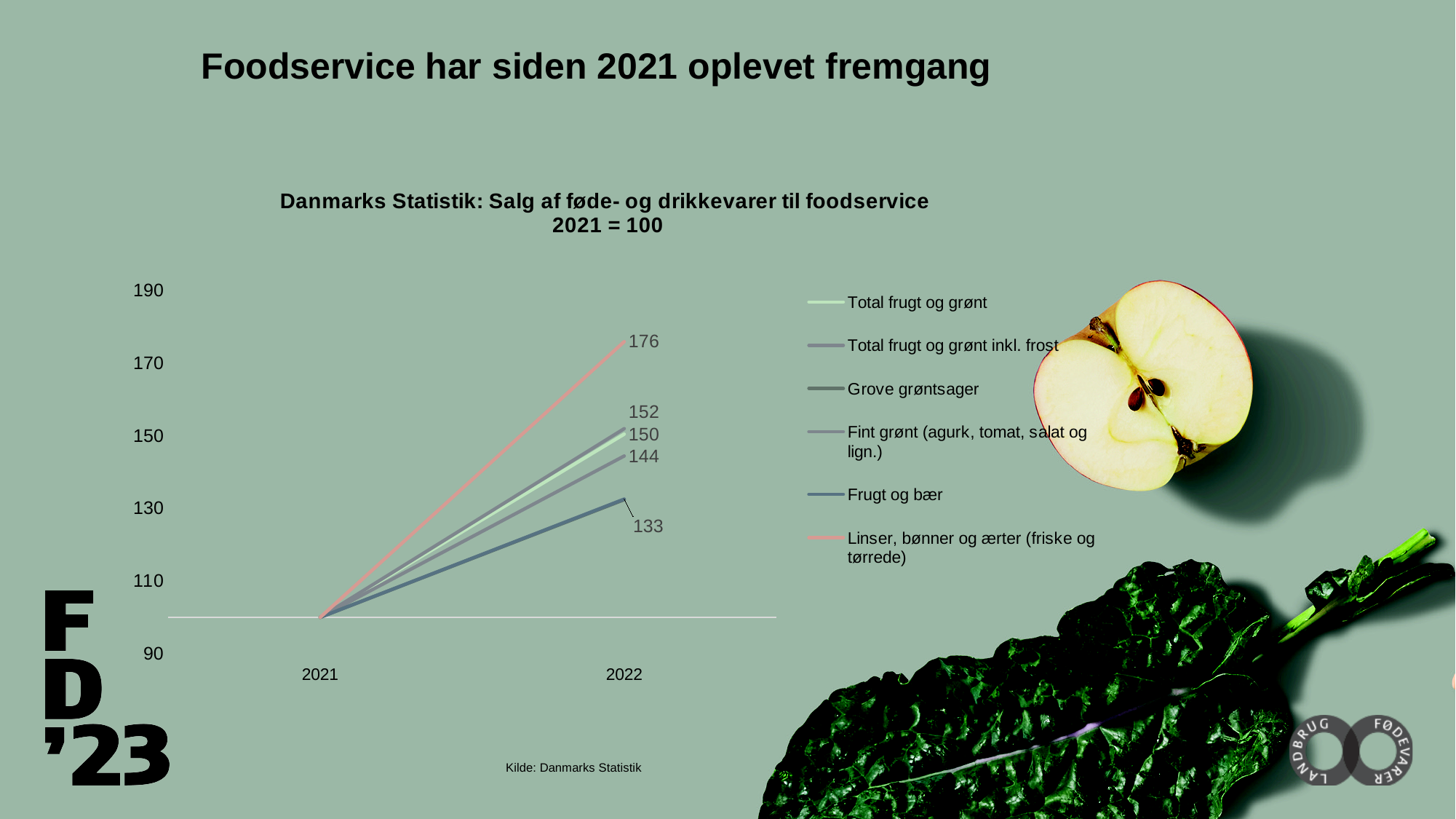

Foodservice har siden 2021 oplevet fremgang

### Chart: Danmarks Statistik: Salg af føde- og drikkevarer til foodservice
2021 = 100

| Category | Total frugt og grønt | Total frugt og grønt inkl. frost | Grove grøntsager | Fint grønt (agurk, tomat, salat og lign.) | Frugt og bær | Linser, bønner og ærter (friske og tørrede) |
|---|---|---|---|---|---|---|
| 2021 | 100.0 | 100.0 | 100.0 | 100.0 | 100.0 | 100.0 |
| 2022 | 150.41816009557945 | 144.40481497993758 | 132.38488271068636 | 151.93786759161515 | 132.53968253968253 | 175.87719298245614 |
Kilde: Danmarks Statistik